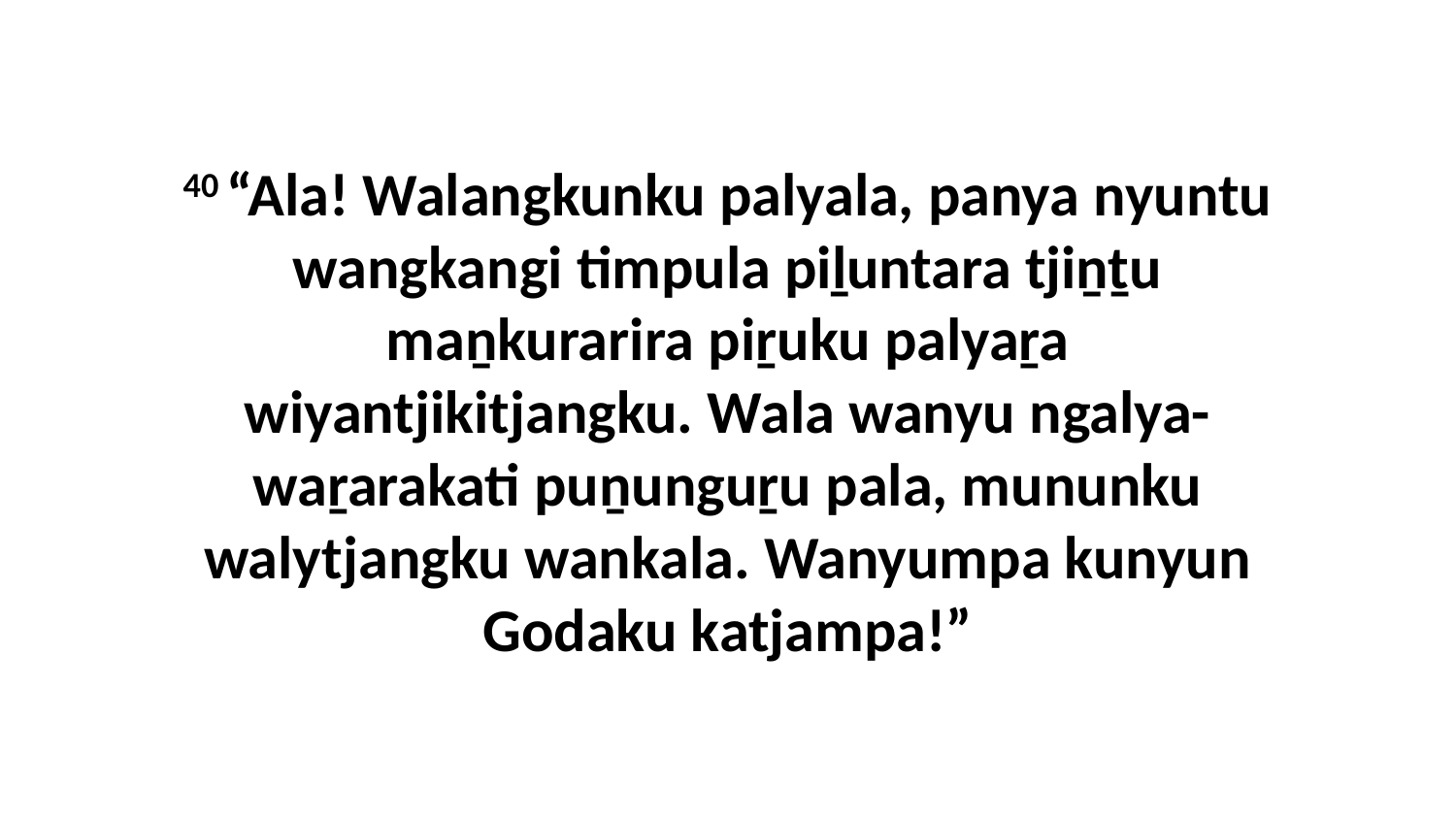

40 “Ala! Walangkunku palyala, panya nyuntu wangkangi timpula piḻuntara tjiṉṯu maṉkurarira piṟuku palyaṟa wiyantjikitjangku. Wala wanyu ngalya-waṟarakati puṉunguṟu pala, mununku walytjangku wankala. Wanyumpa kunyun Godaku katjampa!”